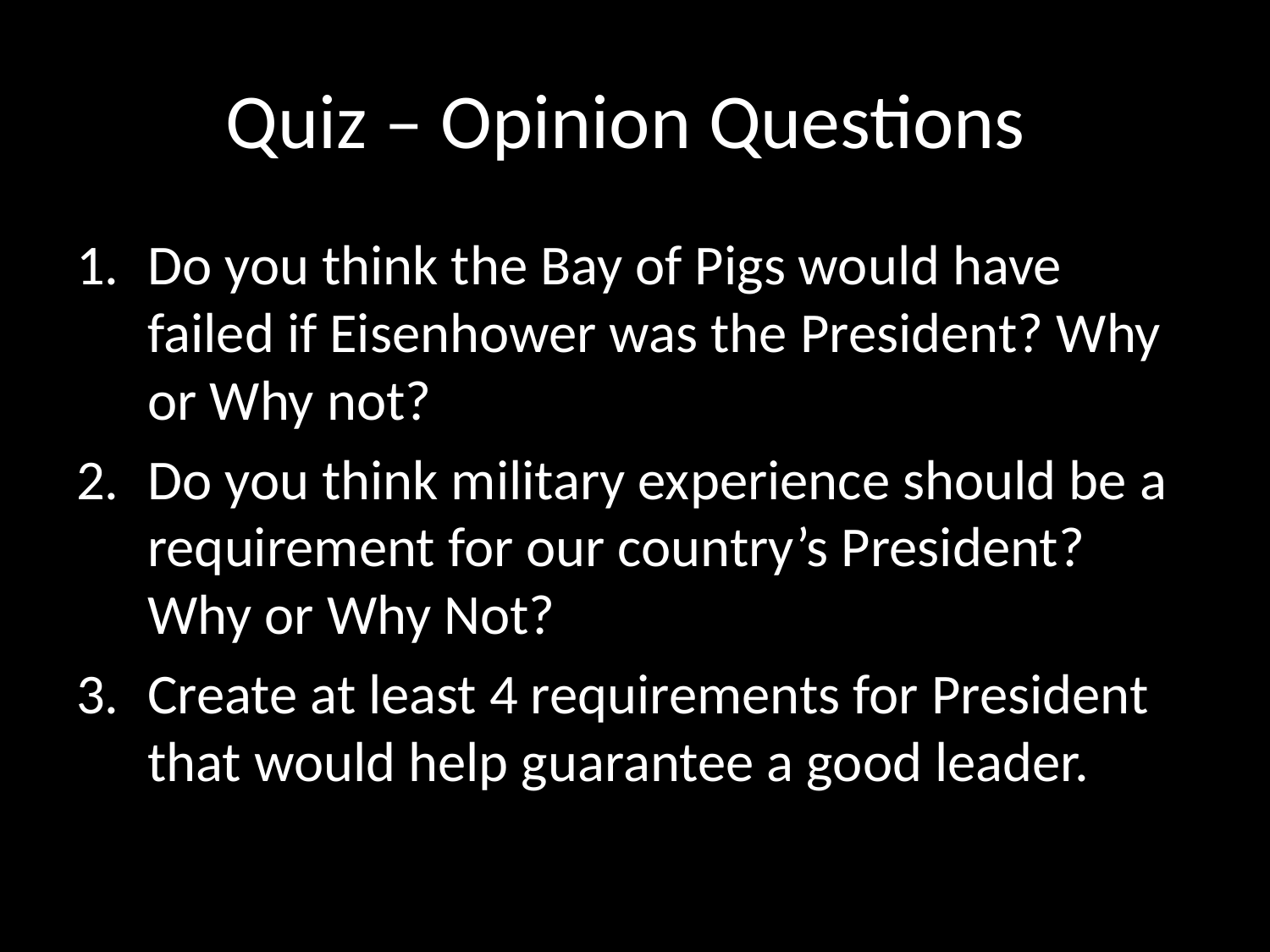

# Quiz – Opinion Questions
Do you think the Bay of Pigs would have failed if Eisenhower was the President? Why or Why not?
Do you think military experience should be a requirement for our country’s President? Why or Why Not?
Create at least 4 requirements for President that would help guarantee a good leader.